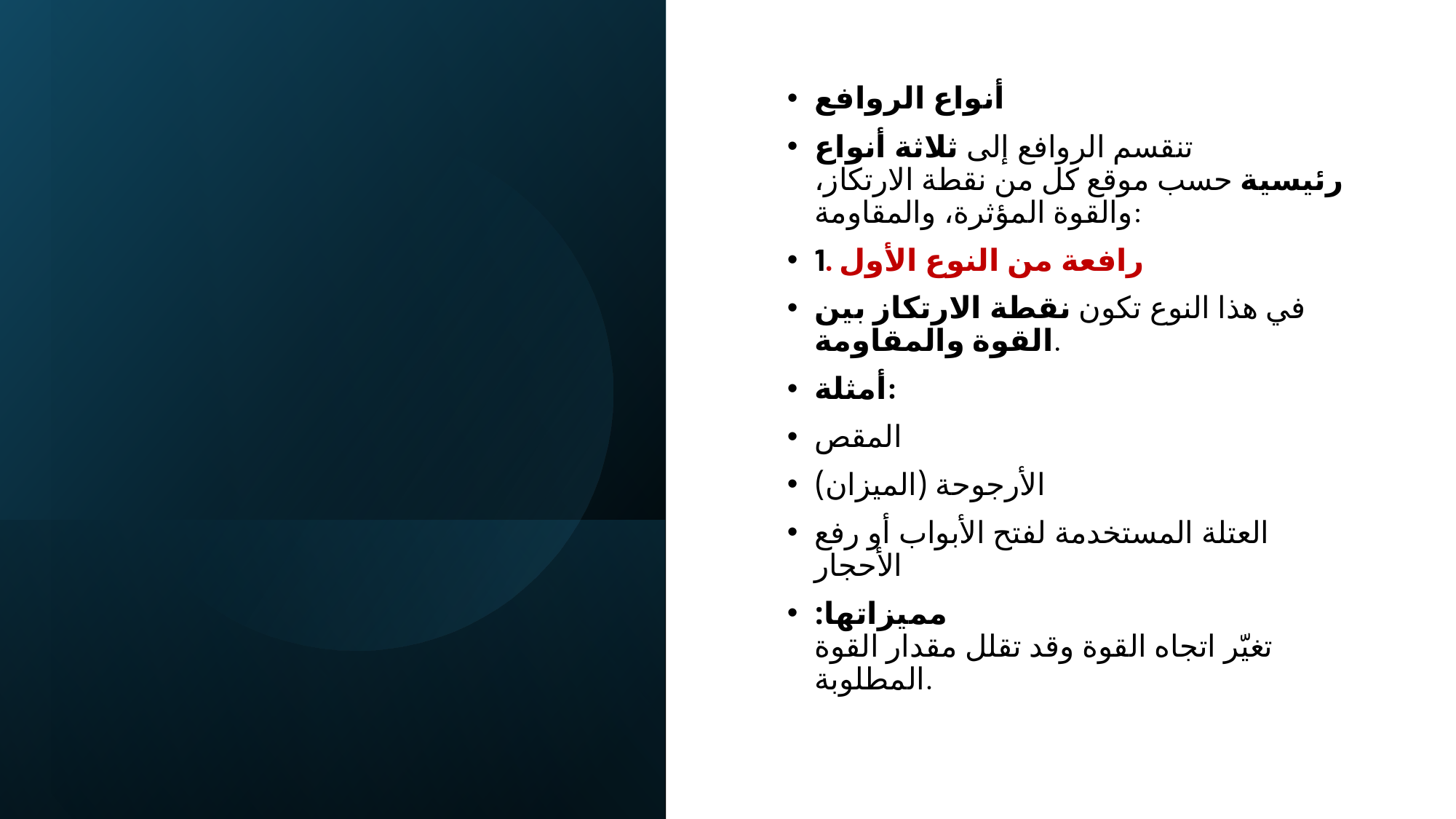

#

أنواع الروافع
تنقسم الروافع إلى ثلاثة أنواع رئيسية حسب موقع كل من نقطة الارتكاز، والقوة المؤثرة، والمقاومة:
1. رافعة من النوع الأول
في هذا النوع تكون نقطة الارتكاز بين القوة والمقاومة.
أمثلة:
المقص
الأرجوحة (الميزان)
العتلة المستخدمة لفتح الأبواب أو رفع الأحجار
مميزاتها:
تغيّر اتجاه القوة وقد تقلل مقدار القوة المطلوبة.